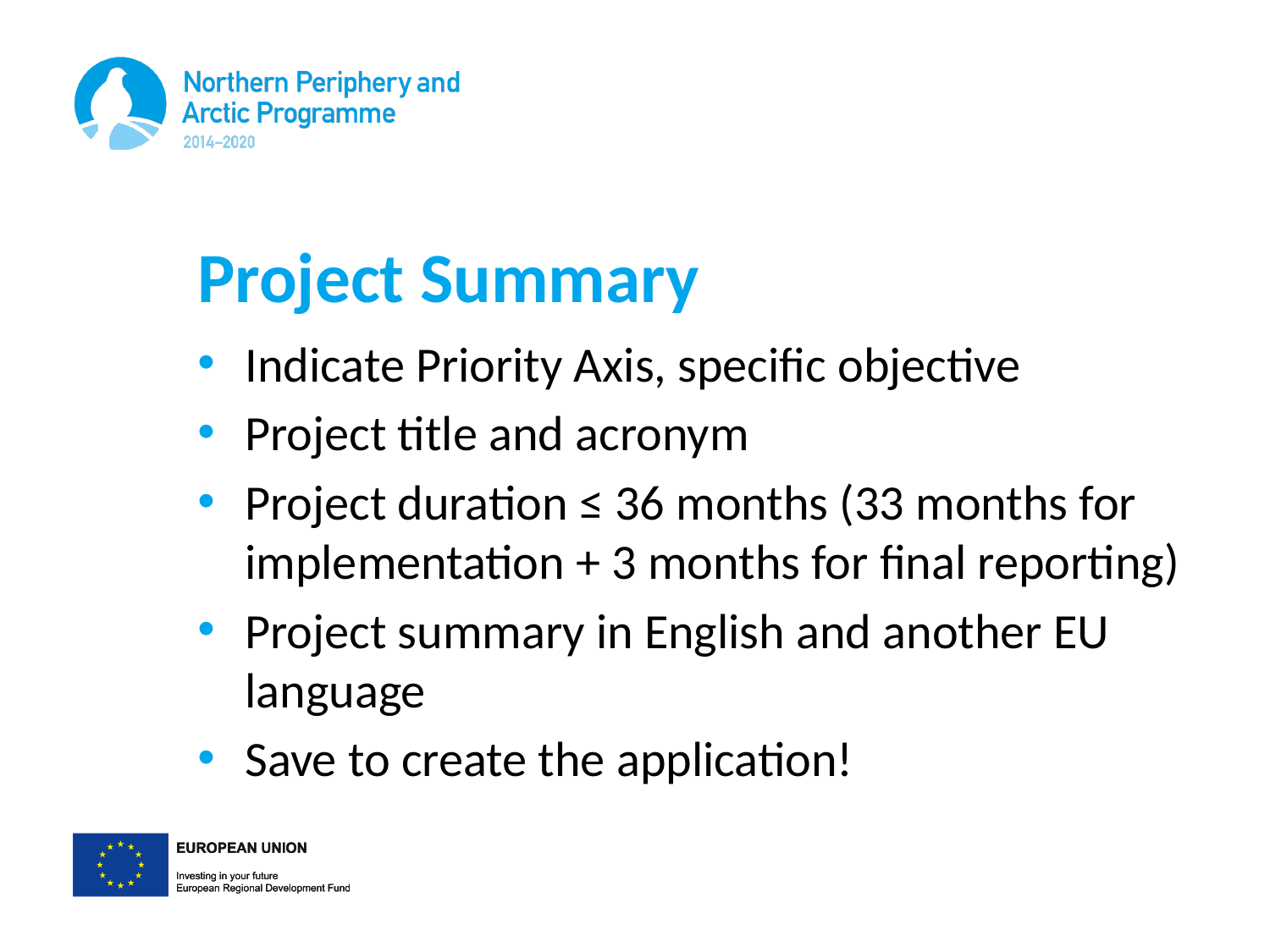

# Project Summary
Indicate Priority Axis, specific objective
Project title and acronym
Project duration ≤ 36 months (33 months for implementation + 3 months for final reporting)
Project summary in English and another EU language
Save to create the application!